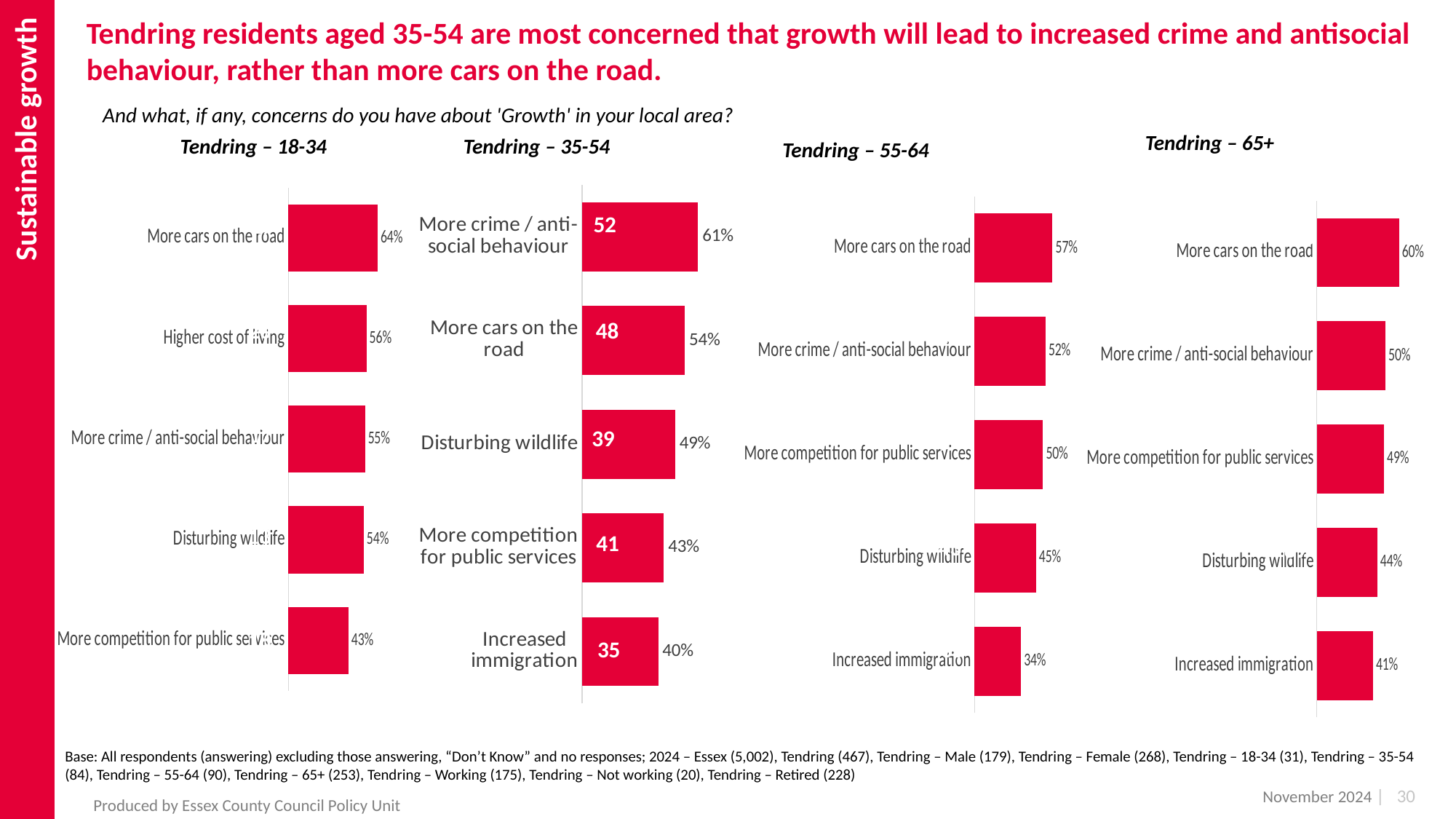

Sustainable growth
Tendring residents aged 35-54 are most concerned that growth will lead to increased crime and antisocial behaviour, rather than more cars on the road.

 And what, if any, concerns do you have about 'Growth' in your local area?
Tendring – 65+
Tendring – 35-54
Tendring – 18-34
Tendring – 55-64

### Chart

| Category | 2024 |
|---|---|
| More crime / anti-social behaviour | 0.61 |
| More cars on the road | 0.54 |
| Disturbing wildlife | 0.49 |
| More competition for public services | 0.43 |
| Increased immigration | 0.4 |

### Chart

| Category | 2024 |
|---|---|
| More cars on the road | 0.64 |
| Higher cost of living | 0.56 |
| More crime / anti-social behaviour | 0.55 |
| Disturbing wildlife | 0.54 |
| More competition for public services | 0.43 |

### Chart

| Category | 2024 |
|---|---|
| More cars on the road | 0.57 |
| More crime / anti-social behaviour | 0.52 |
| More competition for public services | 0.5 |
| Disturbing wildlife | 0.45 |
| Increased immigration | 0.34 |

### Chart

| Category | 2024 |
|---|---|
| More cars on the road | 0.6 |
| More crime / anti-social behaviour | 0.5 |
| More competition for public services | 0.49 |
| Disturbing wildlife | 0.44 |
| Increased immigration | 0.41 |
52
19
56
116
20
48
48
92
17
39
49
90
13
41
43
89
18
35
33
74
Base: All respondents (answering) excluding those answering, “Don’t Know” and no responses; 2024 – Essex (5,002), Tendring (467), Tendring – Male (179), Tendring – Female (268), Tendring – 18-34 (31), Tendring – 35-54 (84), Tendring – 55-64 (90), Tendring – 65+ (253), Tendring – Working (175), Tendring – Not working (20), Tendring – Retired (228)
November 2024
|   30
Produced by Essex County Council Policy Unit